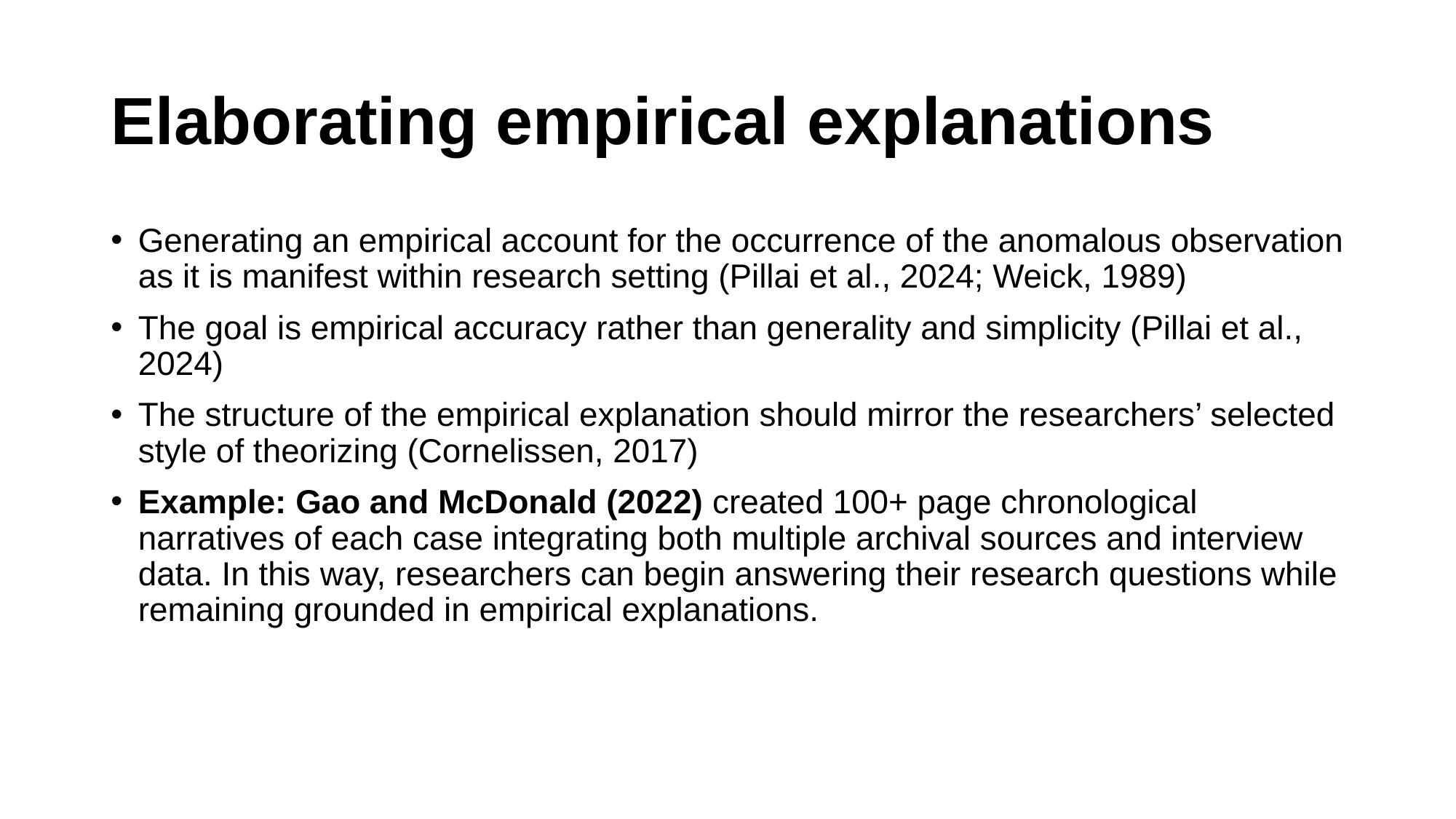

# Elaborating empirical explanations
Generating an empirical account for the occurrence of the anomalous observation as it is manifest within research setting (Pillai et al., 2024; Weick, 1989)
The goal is empirical accuracy rather than generality and simplicity (Pillai et al., 2024)
The structure of the empirical explanation should mirror the researchers’ selected style of theorizing (Cornelissen, 2017)
Example: Gao and McDonald (2022) created 100+ page chronological narratives of each case integrating both multiple archival sources and interview data. In this way, researchers can begin answering their research questions while remaining grounded in empirical explanations.